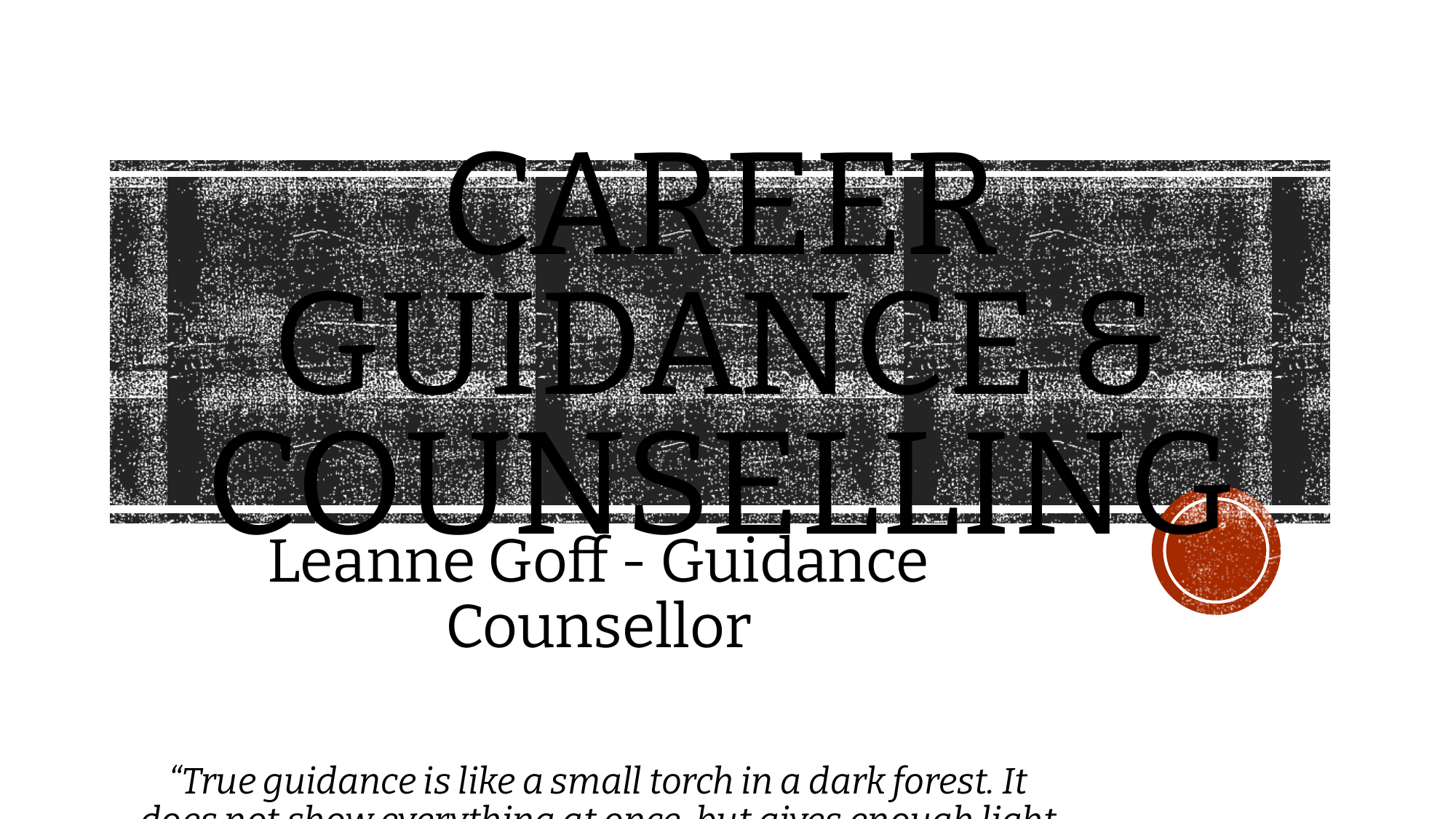

# CAREER GUIDANCE & COUNSELLING
Leanne Goff - Guidance Counsellor

“True guidance is like a small torch in a dark forest. It does not show everything at once, but gives enough light for the next step to be safe”